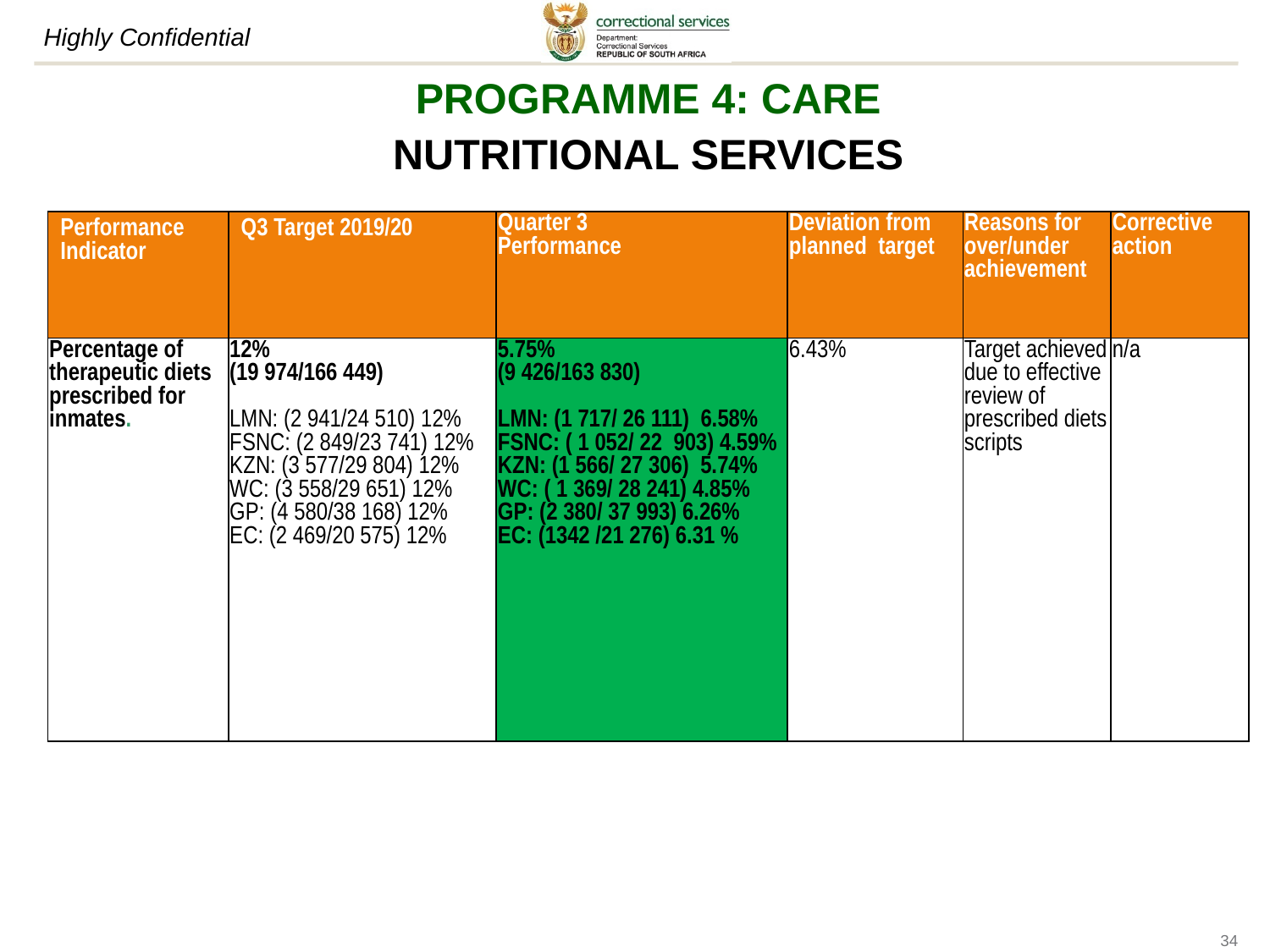

PROGRAMME 4: CARE
NUTRITIONAL SERVICES
| Performance Indicator | Q3 Target 2019/20 | Quarter 3 Performance | Deviation from planned target | Reasons for over/under achievement | Corrective action |
| --- | --- | --- | --- | --- | --- |
| Percentage of therapeutic diets prescribed for inmates. | 12% (19 974/166 449) LMN: (2 941/24 510) 12% FSNC: (2 849/23 741) 12% KZN: (3 577/29 804) 12% WC: (3 558/29 651) 12% GP: (4 580/38 168) 12% EC: (2 469/20 575) 12% | 5.75% (9 426/163 830) LMN: (1 717/ 26 111) 6.58% FSNC: ( 1 052/ 22 903) 4.59% KZN: (1 566/ 27 306) 5.74% WC: ( 1 369/ 28 241) 4.85% GP: (2 380/ 37 993) 6.26% EC: (1342 /21 276) 6.31 % | 6.43% | Target achieved due to effective review of prescribed diets scripts | n/a |